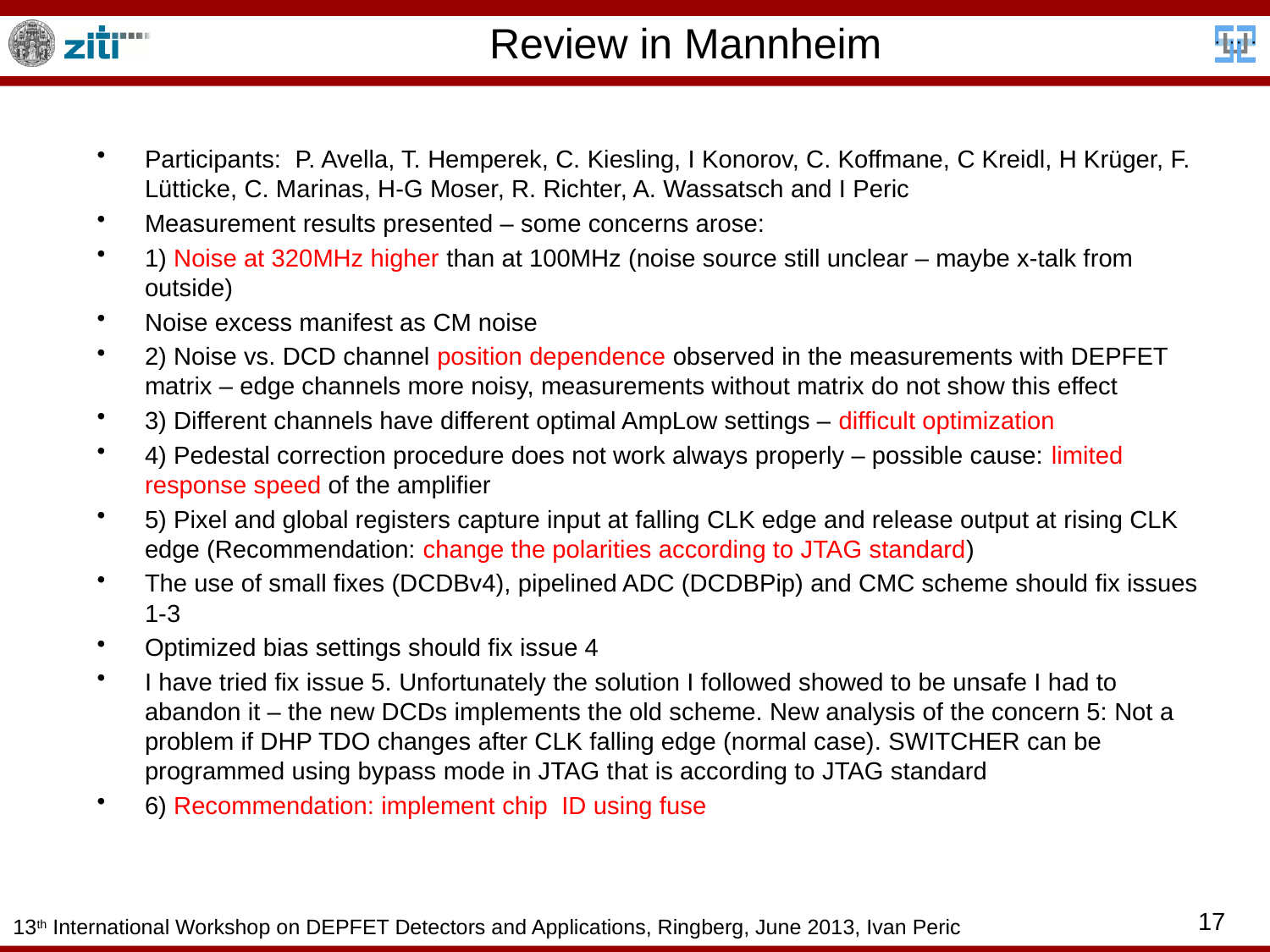

# Review in Mannheim

Participants:  P. Avella, T. Hemperek, C. Kiesling, I Konorov, C. Koffmane, C Kreidl, H Krüger, F. Lütticke, C. Marinas, H-G Moser, R. Richter, A. Wassatsch and I Peric
Measurement results presented – some concerns arose:
1) Noise at 320MHz higher than at 100MHz (noise source still unclear – maybe x-talk from outside)
Noise excess manifest as CM noise
2) Noise vs. DCD channel position dependence observed in the measurements with DEPFET matrix – edge channels more noisy, measurements without matrix do not show this effect
3) Different channels have different optimal AmpLow settings – difficult optimization
4) Pedestal correction procedure does not work always properly – possible cause: limited response speed of the amplifier
5) Pixel and global registers capture input at falling CLK edge and release output at rising CLK edge (Recommendation: change the polarities according to JTAG standard)
The use of small fixes (DCDBv4), pipelined ADC (DCDBPip) and CMC scheme should fix issues 1-3
Optimized bias settings should fix issue 4
I have tried fix issue 5. Unfortunately the solution I followed showed to be unsafe I had to abandon it – the new DCDs implements the old scheme. New analysis of the concern 5: Not a problem if DHP TDO changes after CLK falling edge (normal case). SWITCHER can be programmed using bypass mode in JTAG that is according to JTAG standard
6) Recommendation: implement chip  ID using fuse

17